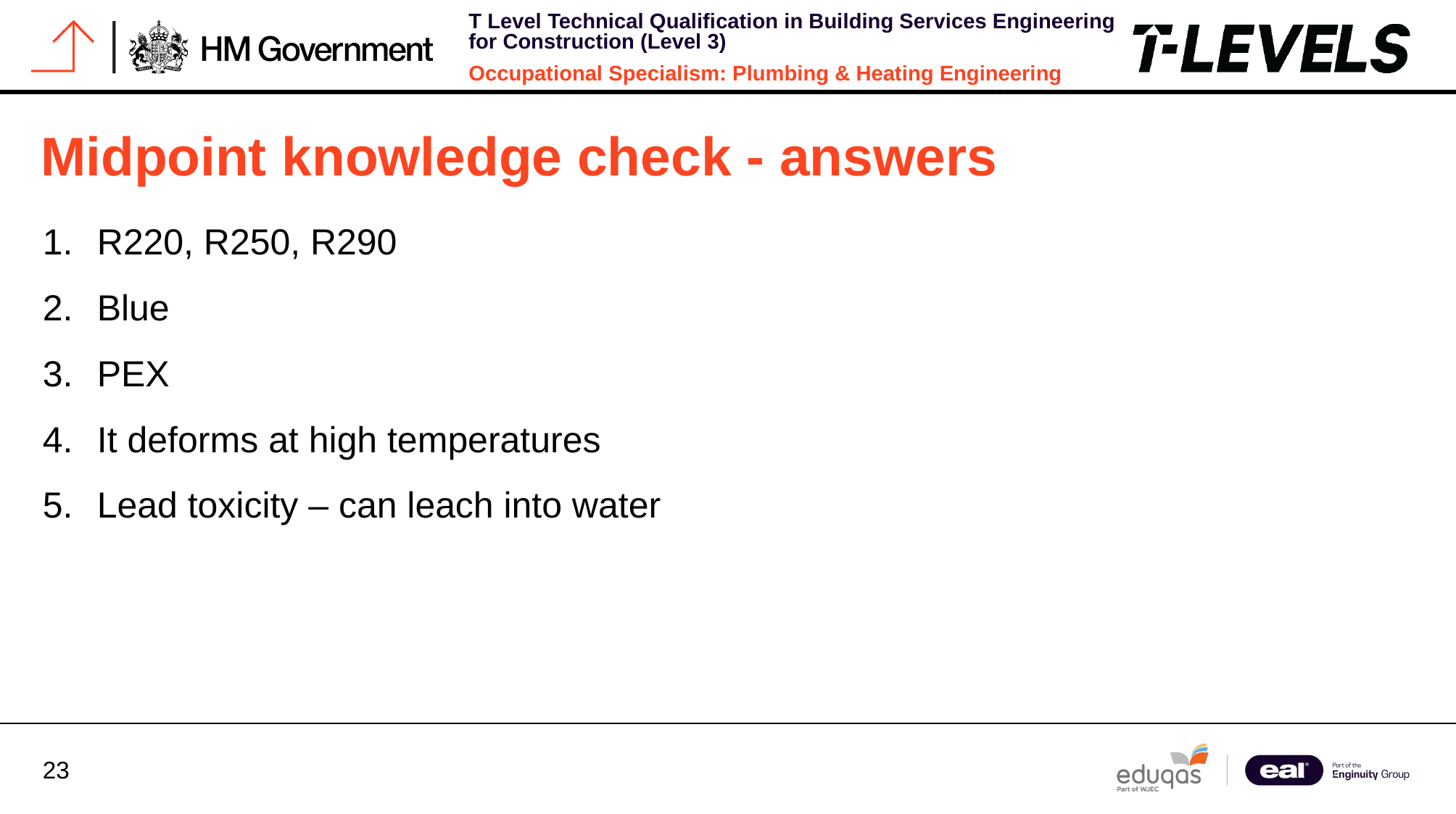

# Midpoint knowledge check - answers
R220, R250, R290
Blue
PEX
It deforms at high temperatures
Lead toxicity – can leach into water